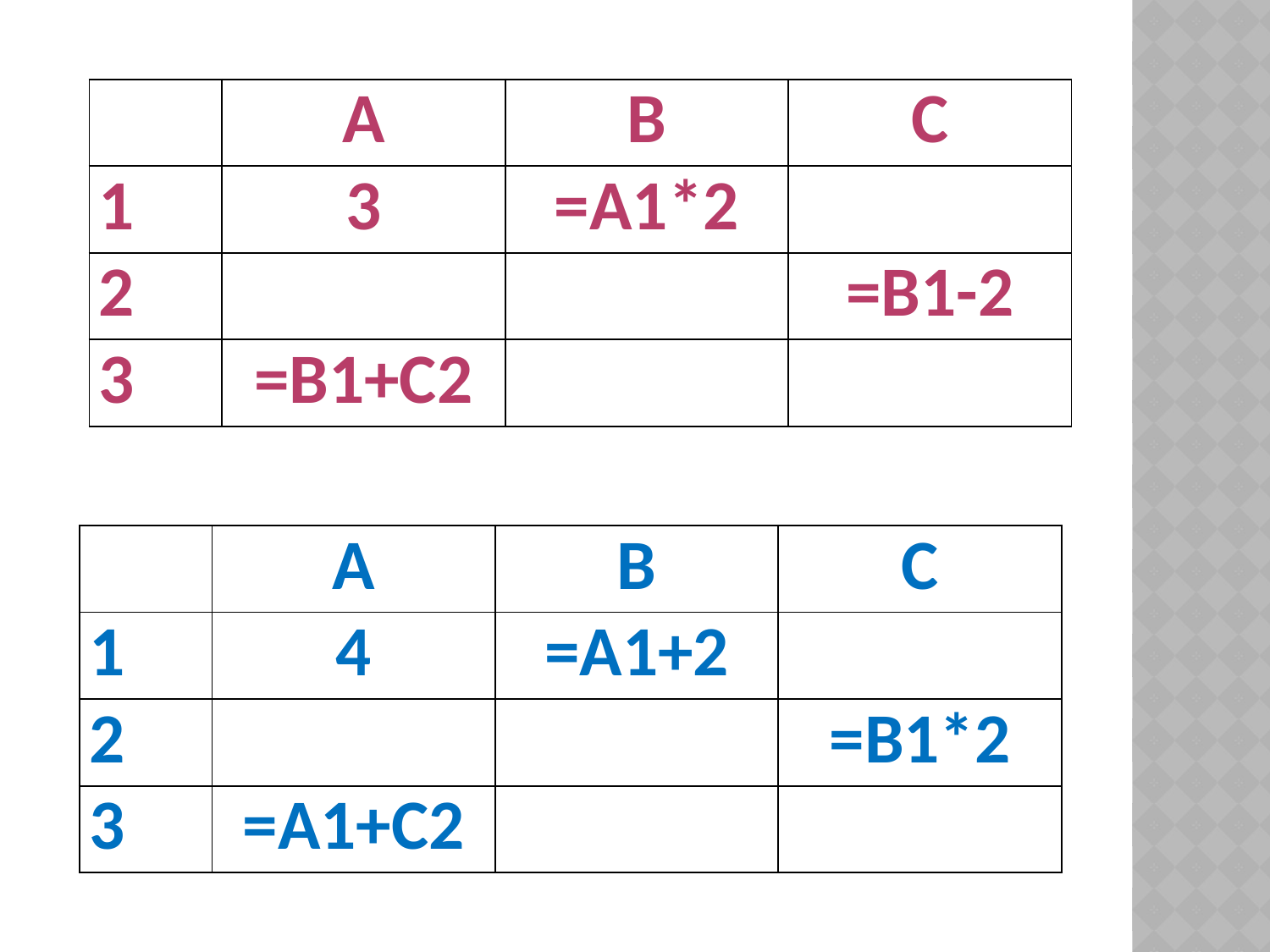

#
|  | А | В | С |
| --- | --- | --- | --- |
| 1 | 3 | =А1\*2 |  |
| 2 |  |  | =В1-2 |
| 3 | =В1+С2 |  |  |
|  | А | В | С |
| --- | --- | --- | --- |
| 1 | 4 | =А1+2 |  |
| 2 |  |  | =В1\*2 |
| 3 | =А1+С2 |  |  |